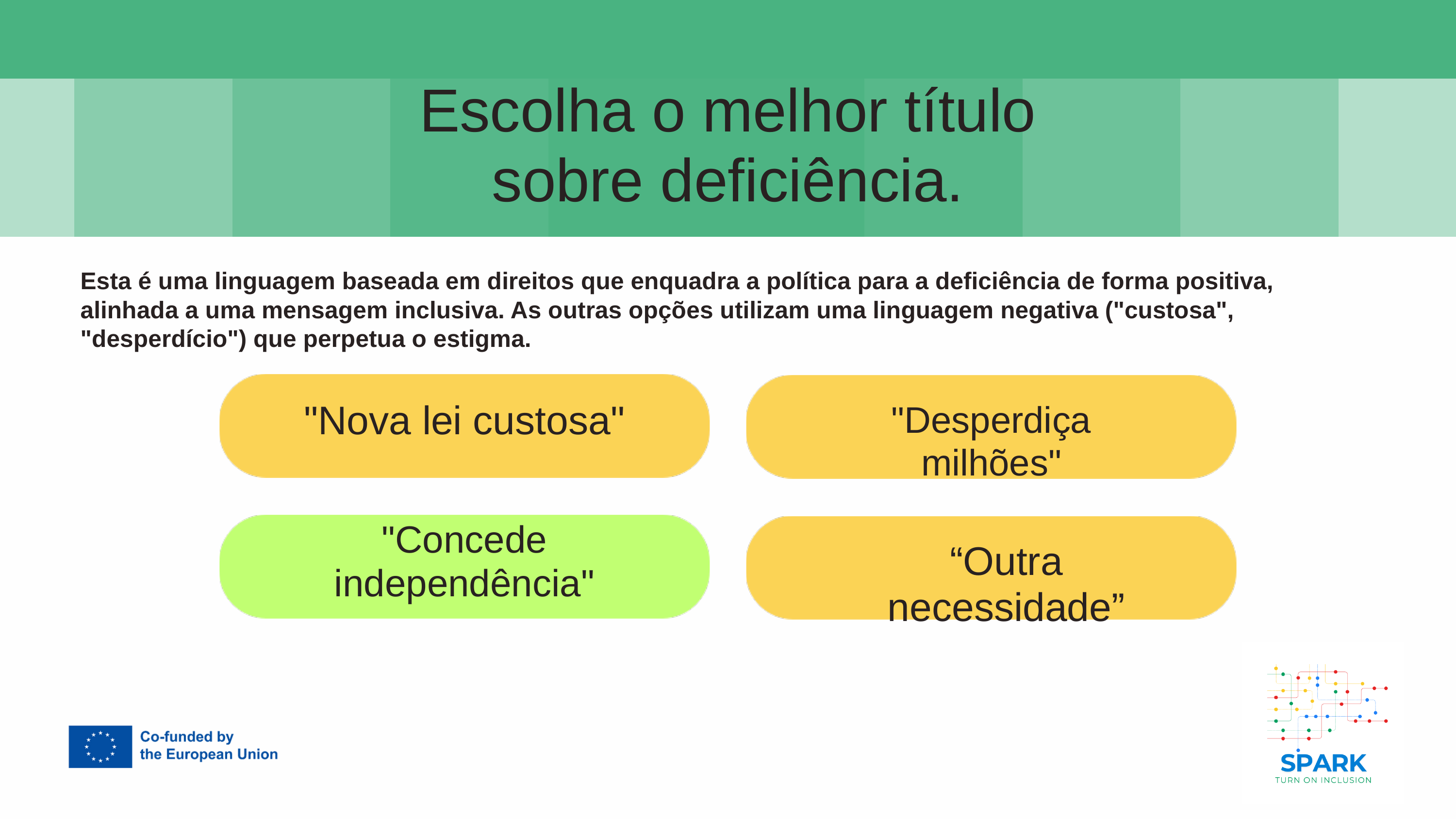

7
Escolha o melhor título sobre deficiência.

Esta é uma linguagem baseada em direitos que enquadra a política para a deficiência de forma positiva, alinhada a uma mensagem inclusiva. As outras opções utilizam uma linguagem negativa ("custosa", "desperdício") que perpetua o estigma.

B. xxx
"Nova lei custosa"
"Desperdiça milhões"

"Concede independência"
D. xxx
“Outra necessidade”